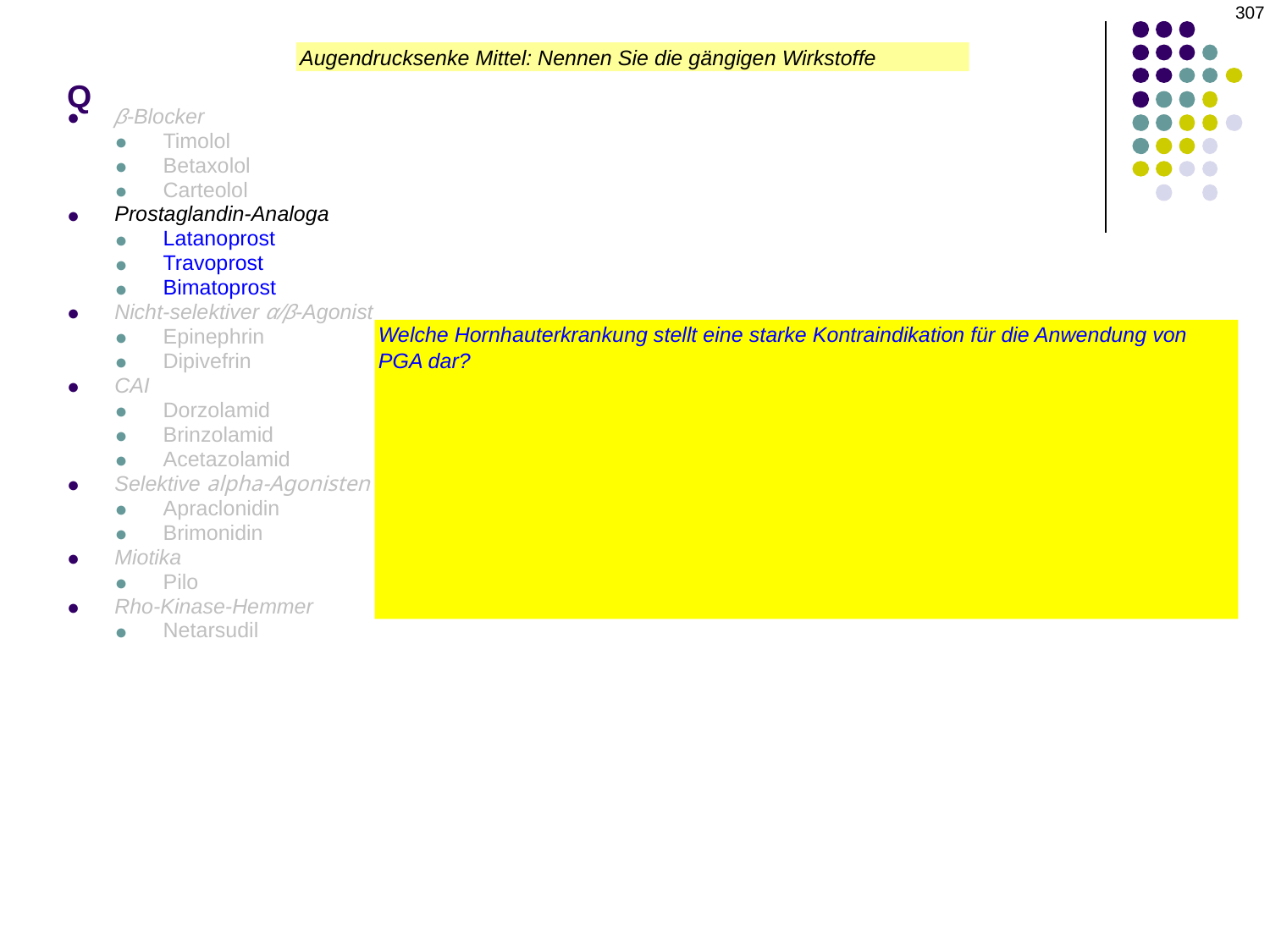

307
# Q
Augendrucksenke Mittel: Nennen Sie die gängigen Wirkstoffe
β-Blocker
Timolol
Betaxolol
Carteolol
Prostaglandin-Analoga
Latanoprost
Travoprost
Bimatoprost
Nicht-selektiver α/β-Agonist
Epinephrin
Dipivefrin
CAI
Dorzolamid
Brinzolamid
Acetazolamid
Selektive alpha-Agonisten
Apraclonidin
Brimonidin
Miotika
Pilo
Rho-Kinase-Hemmer
Netarsudil
Welche Hornhauterkrankung stellt eine starke Kontraindikation für die Anwendung von PGA dar?
HSV-Keratitis

Bezieht sich dies nur auf eine aktive Erkrankung oder gilt dies auch für eine HSV-Keratitis in der Anamnese?
Beides

Warum besteht diese Kontraindikation?
Die Anwendung von PGA wurde mit einer Verlängerung und/oder einem Wiederauftreten der HSV-Keratitis in Verbindung gebracht